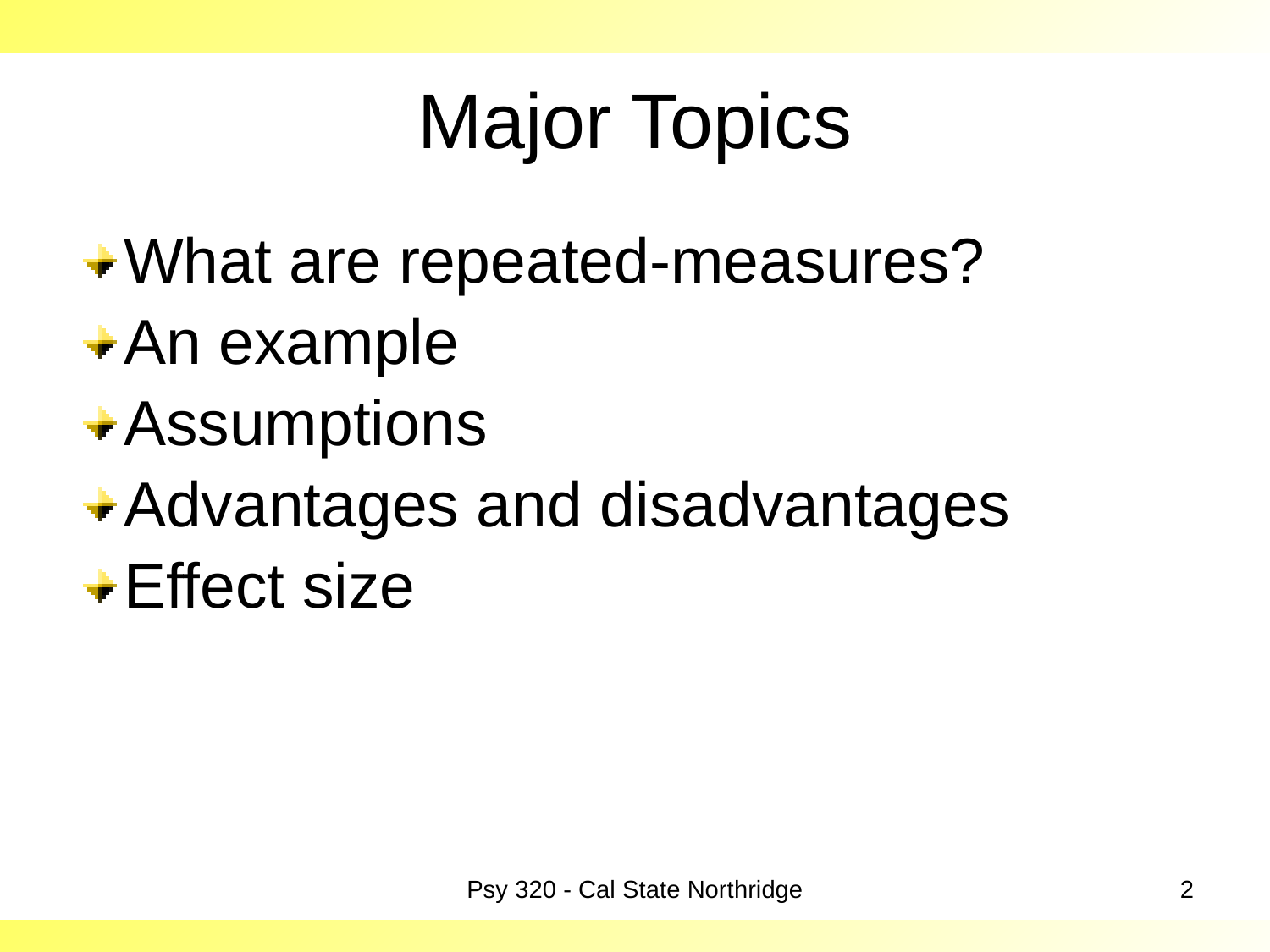

# Major Topics
What are repeated-measures?
An example
Assumptions
Advantages and disadvantages
Effect size
Psy 320 - Cal State Northridge
2